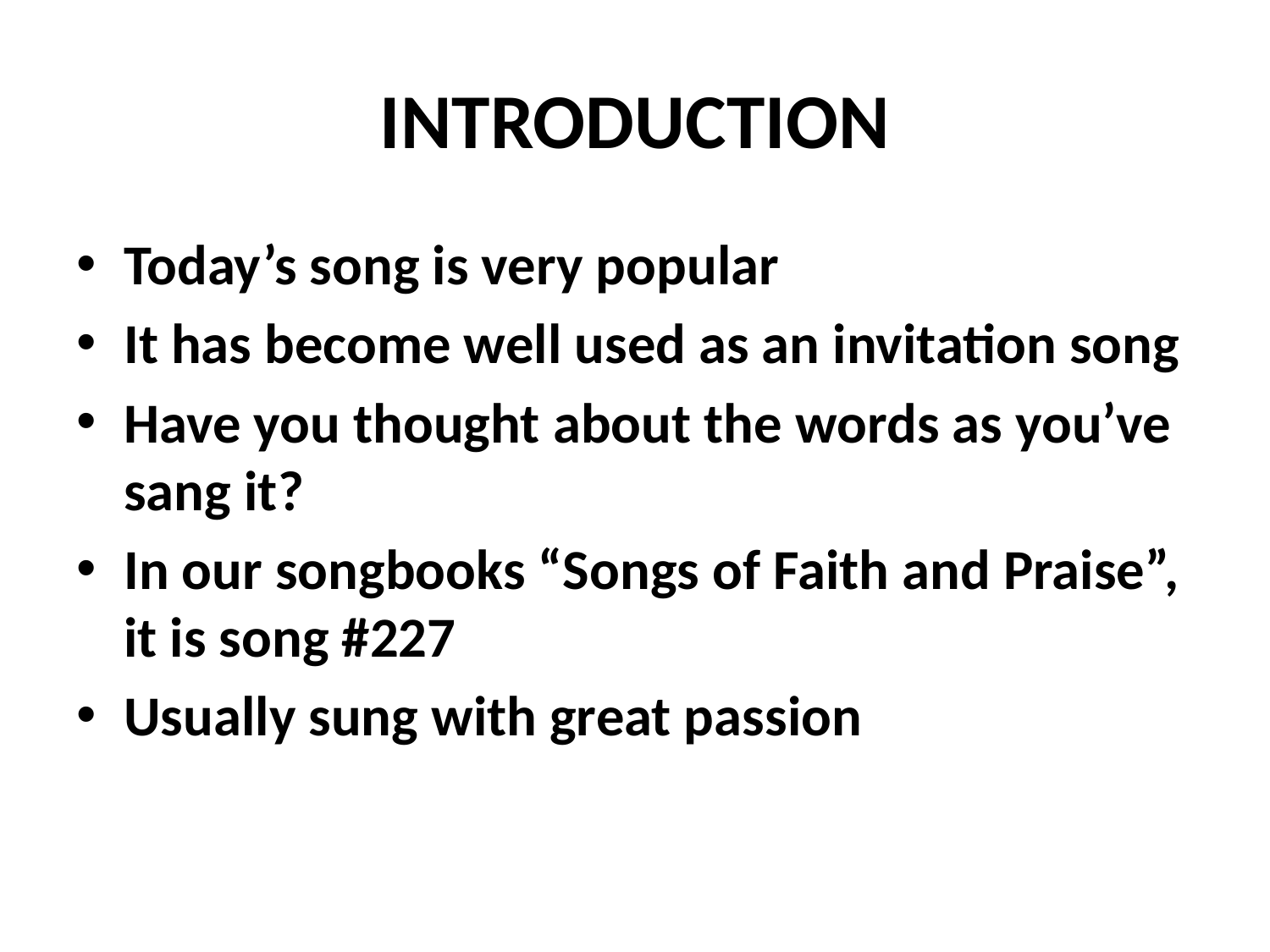

# INTRODUCTION
Today’s song is very popular
It has become well used as an invitation song
Have you thought about the words as you’ve sang it?
In our songbooks “Songs of Faith and Praise”, it is song #227
Usually sung with great passion